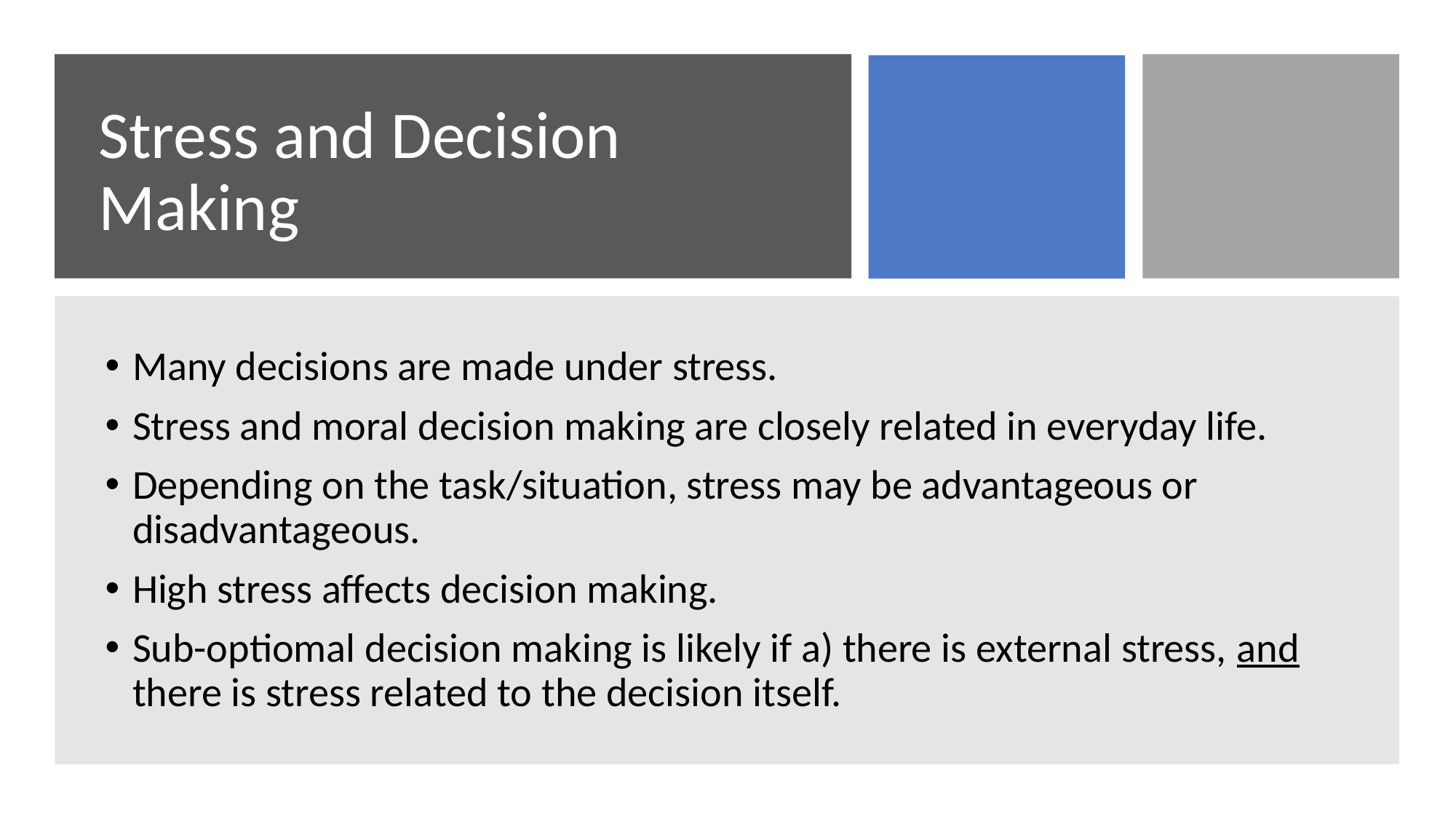

# Stress and Decision Making

Many decisions are made under stress.
Stress and moral decision making are closely related in everyday life.
Depending on the task/situation, stress may be advantageous or disadvantageous.
High stress affects decision making.
Sub-optiomal decision making is likely if a) there is external stress, and there is stress related to the decision itself.